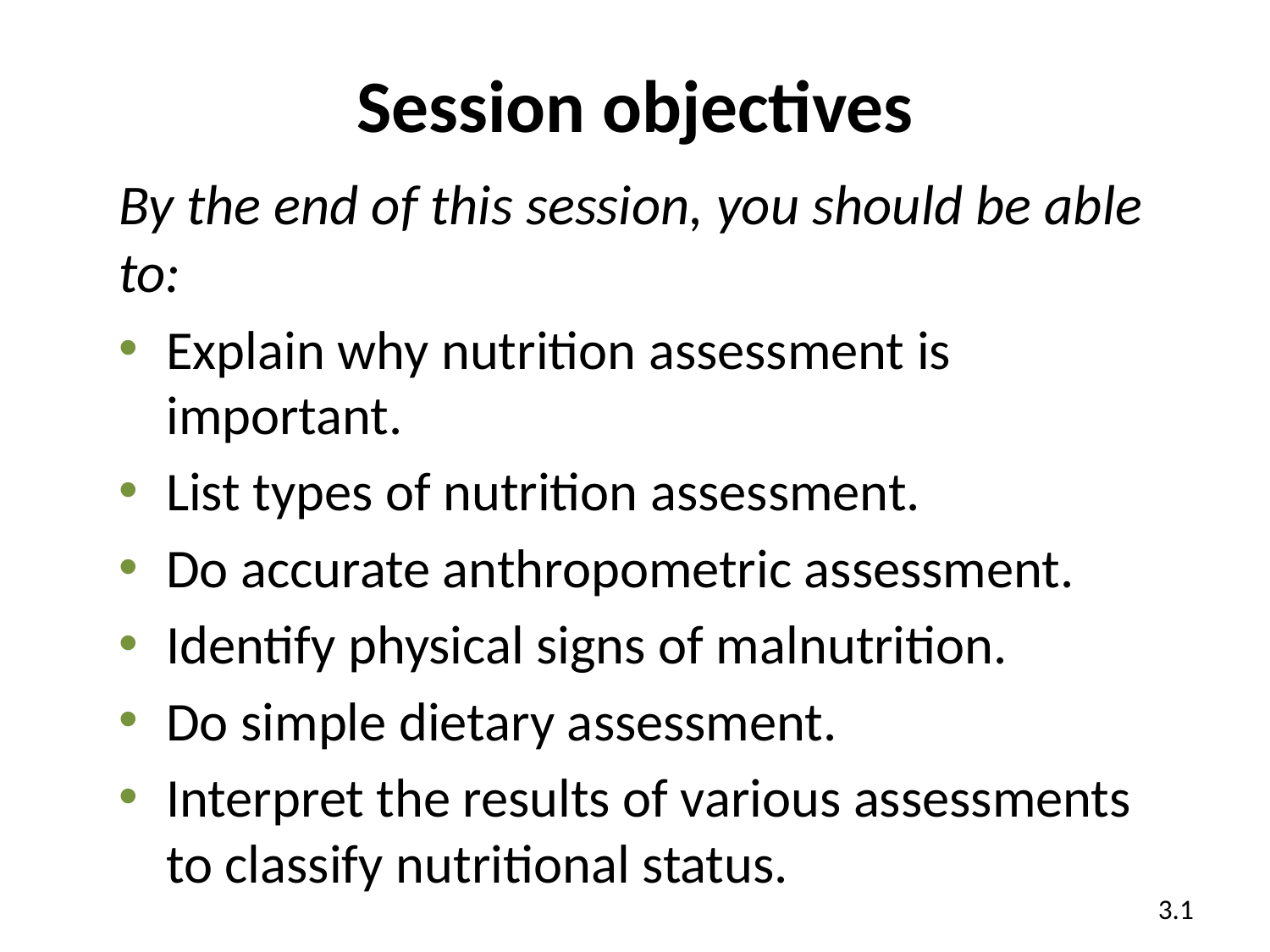

# Session objectives
By the end of this session, you should be able to:
Explain why nutrition assessment is important.
List types of nutrition assessment.
Do accurate anthropometric assessment.
Identify physical signs of malnutrition.
Do simple dietary assessment.
Interpret the results of various assessments to classify nutritional status.

3.1